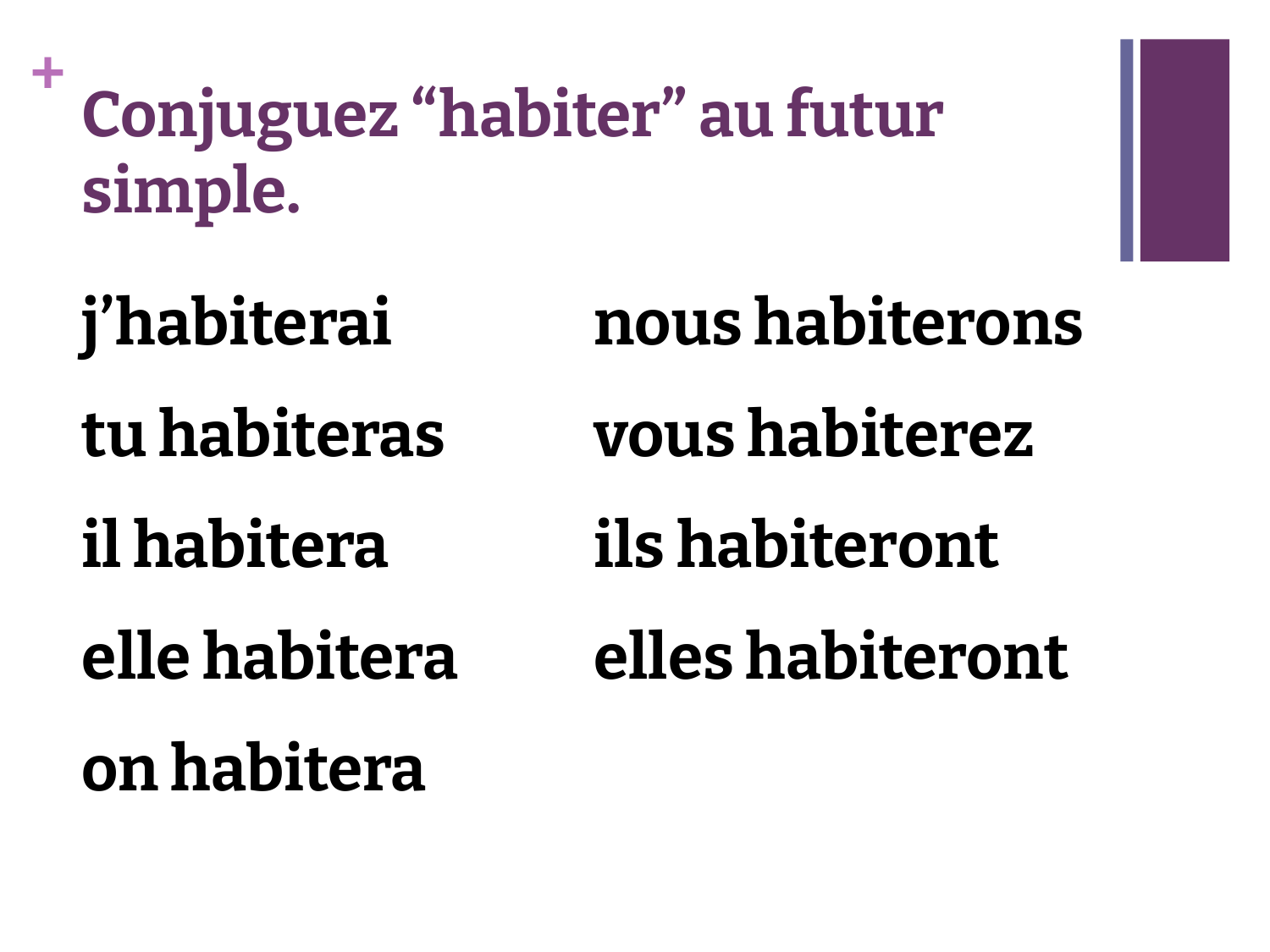

# Conjuguez “habiter” au futur simple.
j’habiterai
tu habiteras
il habitera
elle habitera
on habitera
nous habiterons
vous habiterez
ils habiteront
elles habiteront